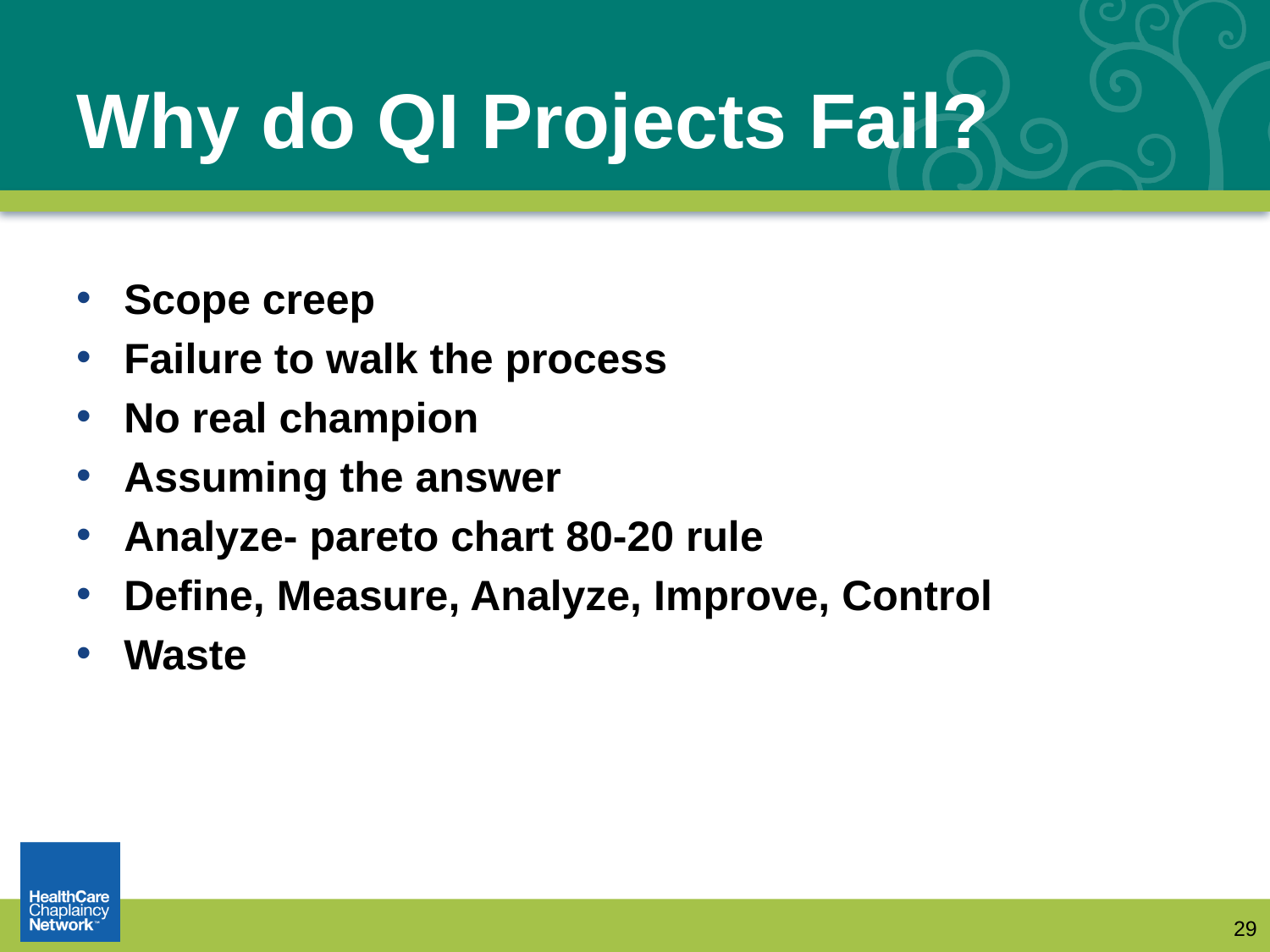

# Why do QI Projects Fail?
Scope creep
Failure to walk the process
No real champion
Assuming the answer
Analyze- pareto chart 80-20 rule
Define, Measure, Analyze, Improve, Control
Waste